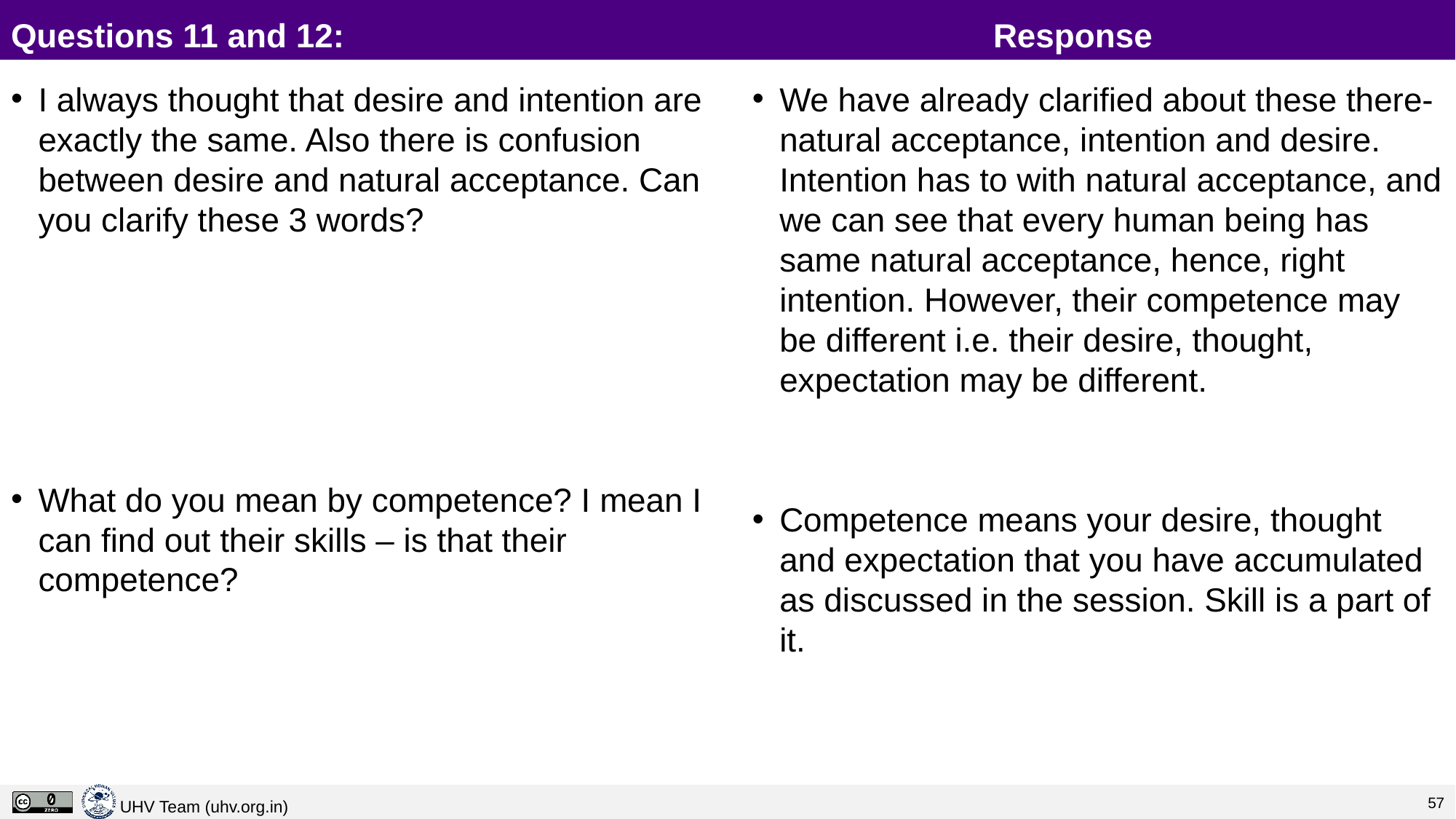

# Questions 11 and 12:						Response
I always thought that desire and intention are exactly the same. Also there is confusion between desire and natural acceptance. Can you clarify these 3 words?

What do you mean by competence? I mean I can find out their skills – is that their competence?

We have already clarified about these there- natural acceptance, intention and desire. Intention has to with natural acceptance, and we can see that every human being has same natural acceptance, hence, right intention. However, their competence may be different i.e. their desire, thought, expectation may be different.

Competence means your desire, thought and expectation that you have accumulated as discussed in the session. Skill is a part of it.